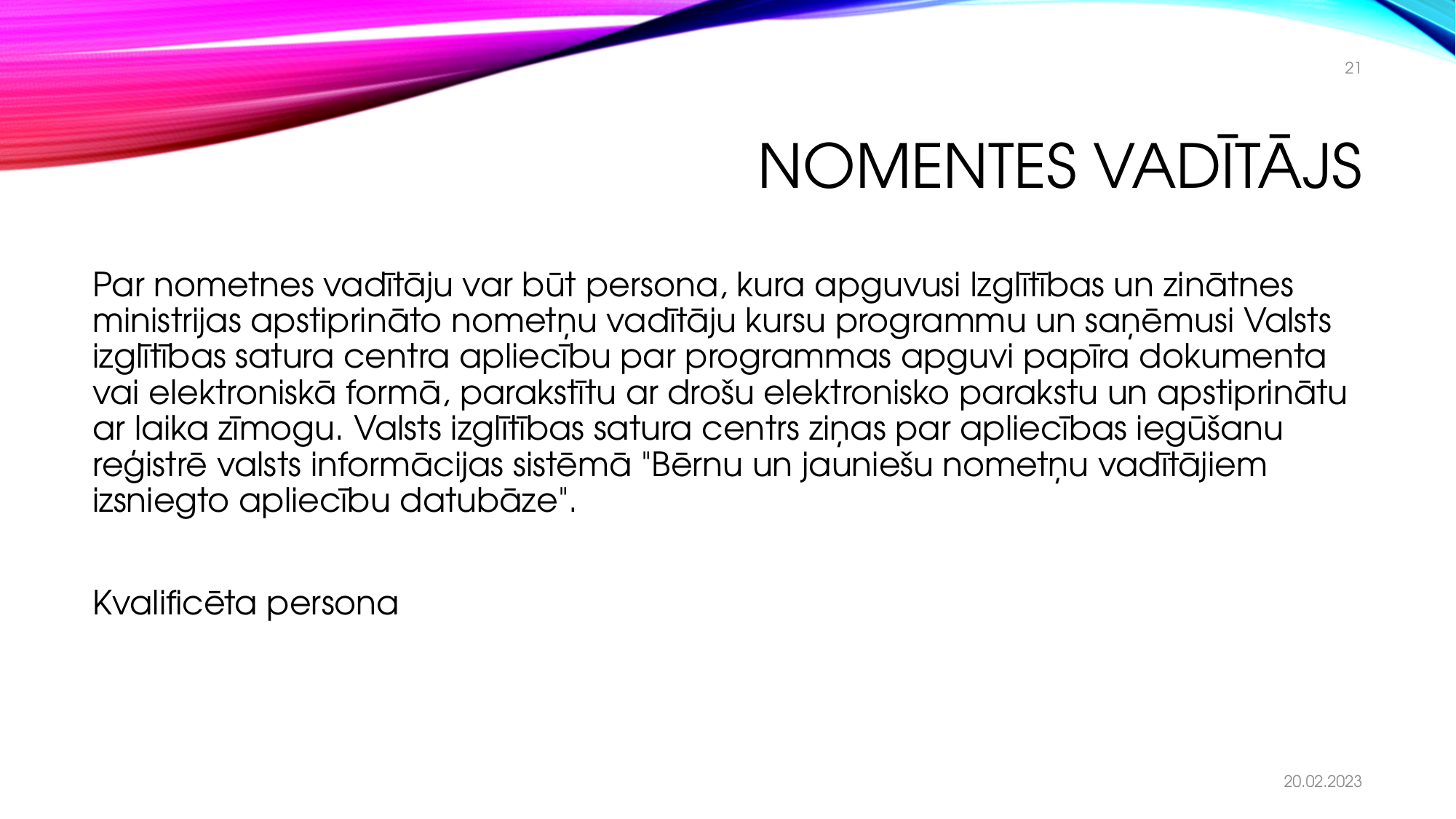

21
# Nomentes vadītājs
Par nometnes vadītāju var būt persona, kura apguvusi Izglītības un zinātnes ministrijas apstiprināto nometņu vadītāju kursu programmu un saņēmusi Valsts izglītības satura centra apliecību par programmas apguvi papīra dokumenta vai elektroniskā formā, parakstītu ar drošu elektronisko parakstu un apstiprinātu ar laika zīmogu. Valsts izglītības satura centrs ziņas par apliecības iegūšanu reģistrē valsts informācijas sistēmā "Bērnu un jauniešu nometņu vadītājiem izsniegto apliecību datubāze".

Kvalificēta persona
20.02.2023